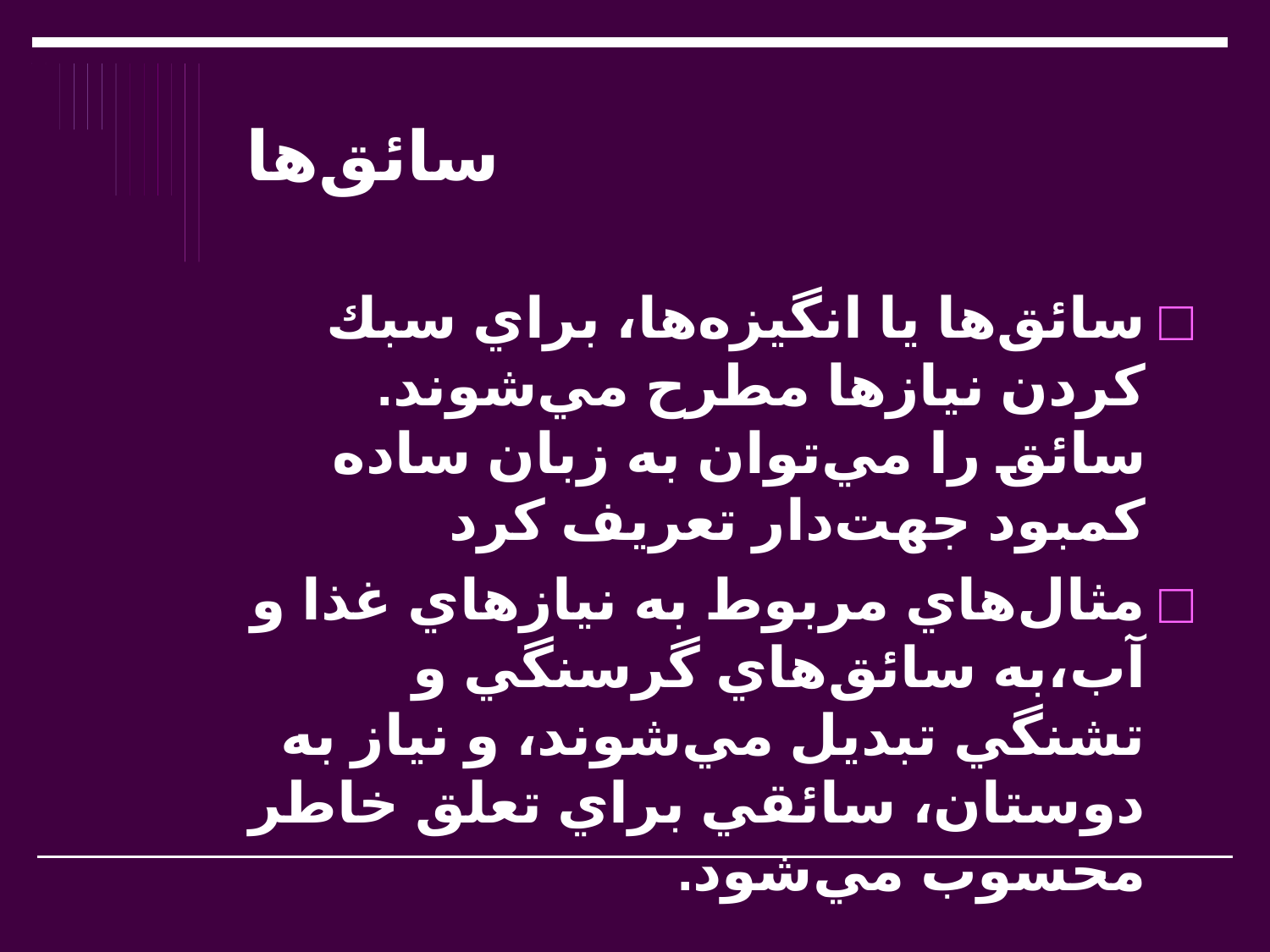

# سائق‌ها
سائق‌ها يا انگيزه‌ها، براي سبك كردن نيازها مطرح مي‌شوند. سائق را مي‌توان به زبان ساده كمبود جهت‌دار تعريف كرد
مثال‌هاي مربوط به نيازهاي غذا و آب،به سائق‌هاي گرسنگي و تشنگي تبديل مي‌شوند، و نياز به دوستان، سائقي براي تعلق خاطر محسوب مي‌شود.